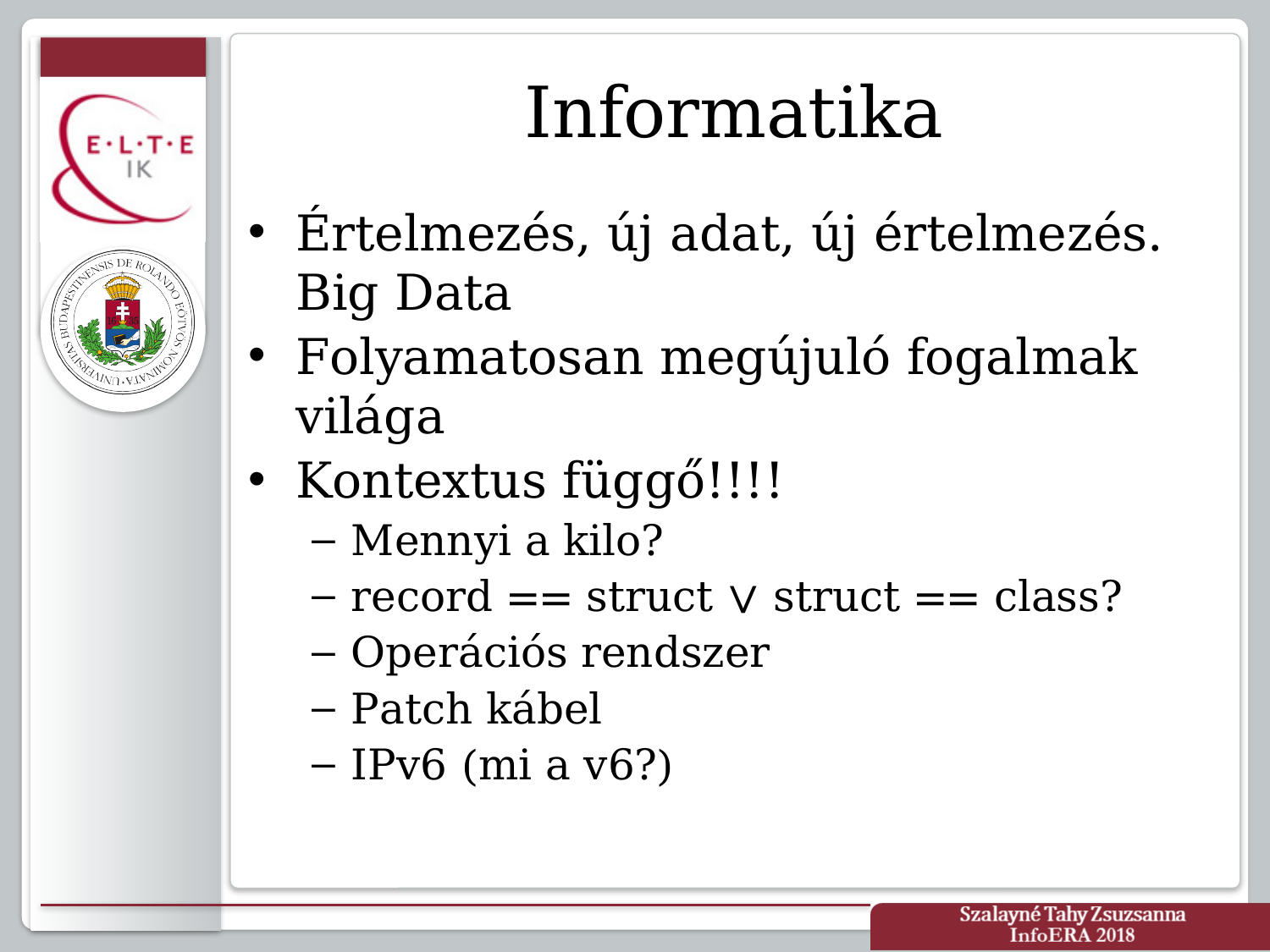

# Informatika
Értelmezés, új adat, új értelmezés. Big Data
Folyamatosan megújuló fogalmak világa
Kontextus függő!!!!
Mennyi a kilo?
record == struct ∨ struct == class?
Operációs rendszer
Patch kábel
IPv6 (mi a v6?)